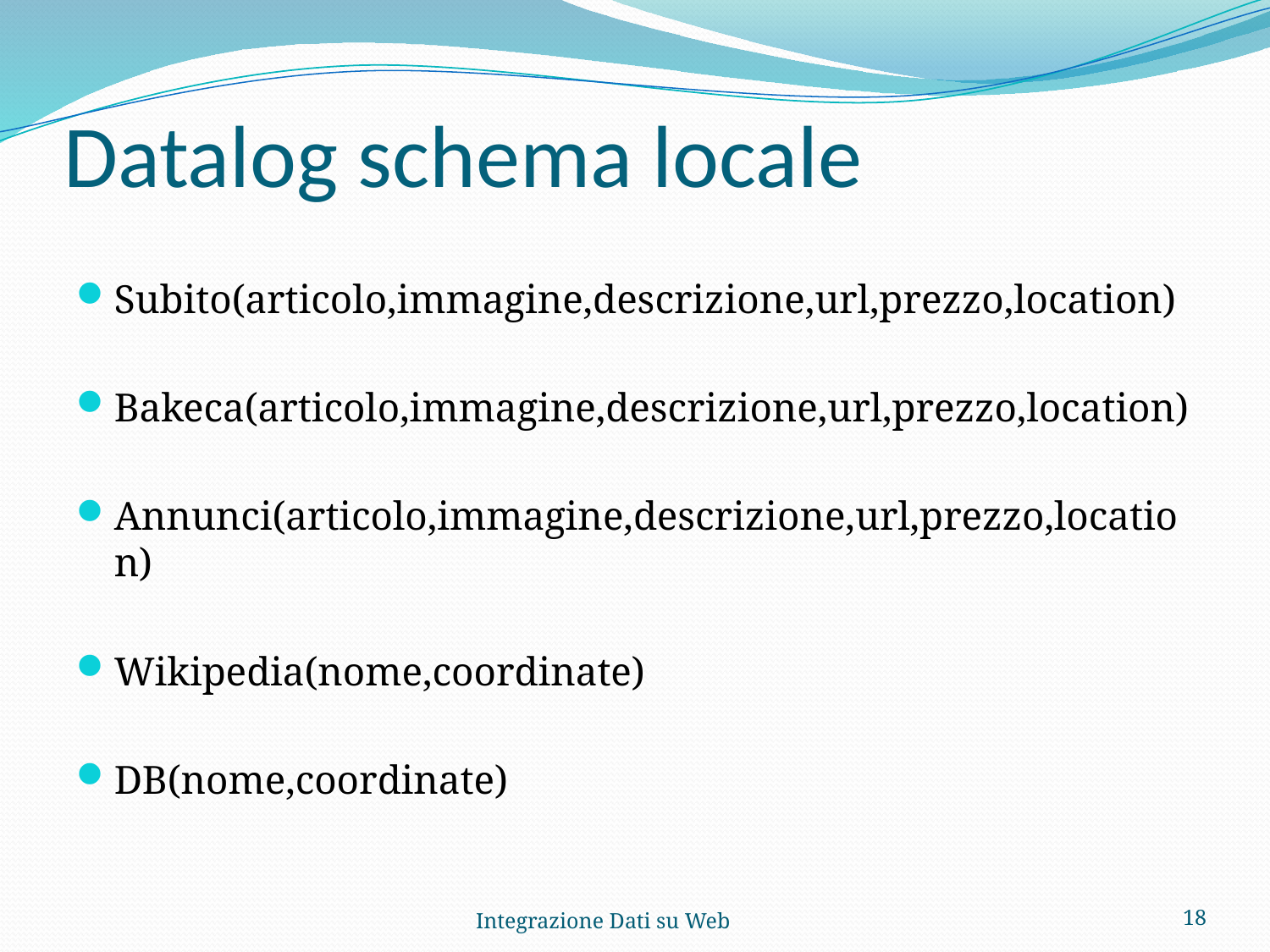

# Datalog schema locale
Subito(articolo,immagine,descrizione,url,prezzo,location)

Bakeca(articolo,immagine,descrizione,url,prezzo,location)

Annunci(articolo,immagine,descrizione,url,prezzo,location)

Wikipedia(nome,coordinate)

DB(nome,coordinate)

Integrazione Dati su Web
18